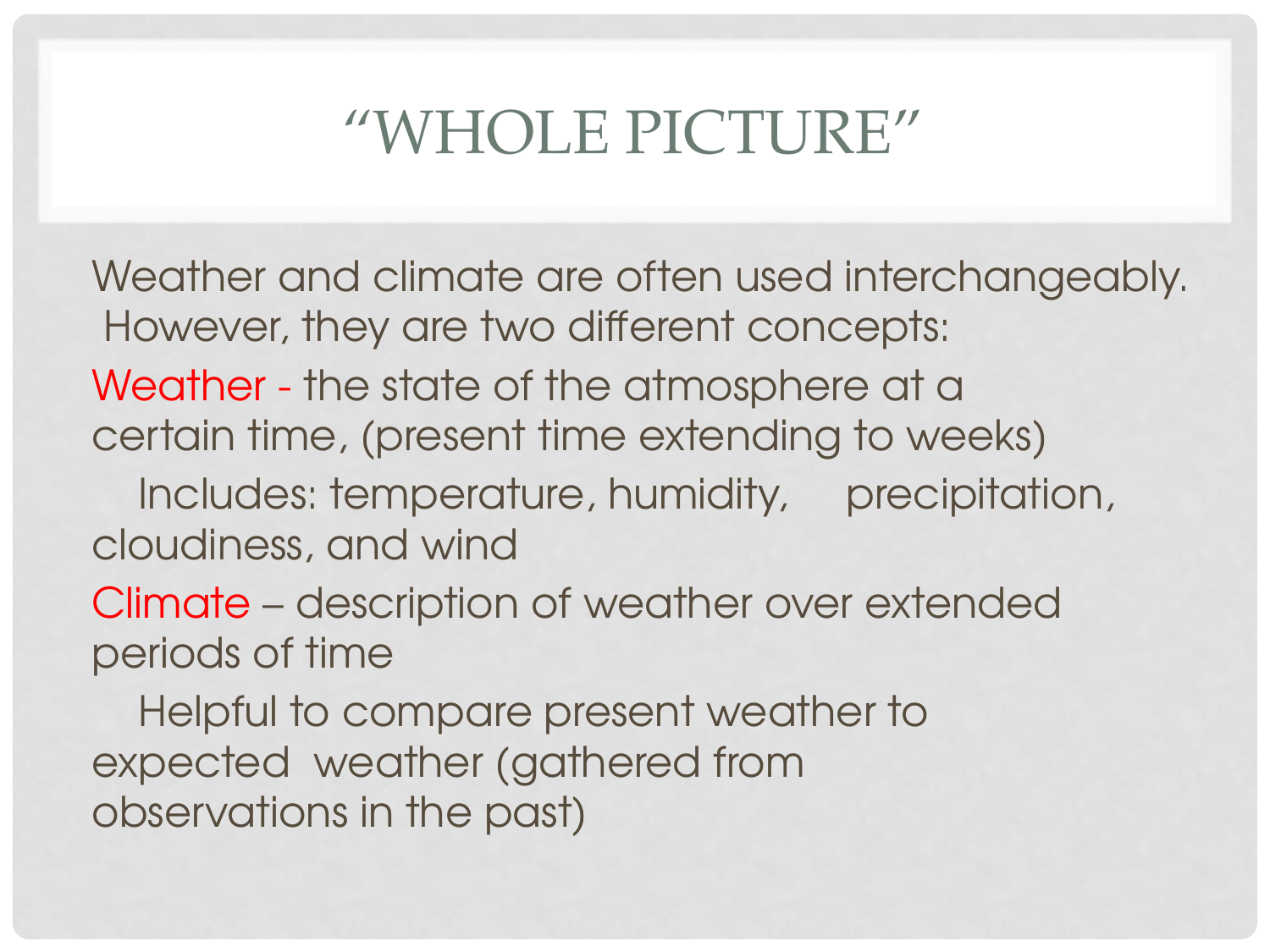

# “Whole picture”
Weather and climate are often used interchangeably.  However, they are two different concepts:
	Weather - the state of the atmosphere at a 	certain time, (present time extending to weeks)
	    Includes: temperature, humidity, 	precipitation, cloudiness, and wind
	Climate – description of weather over extended 	    periods of time
	    Helpful to compare present weather to 		      expected  weather (gathered from 	     	      observations in the past)